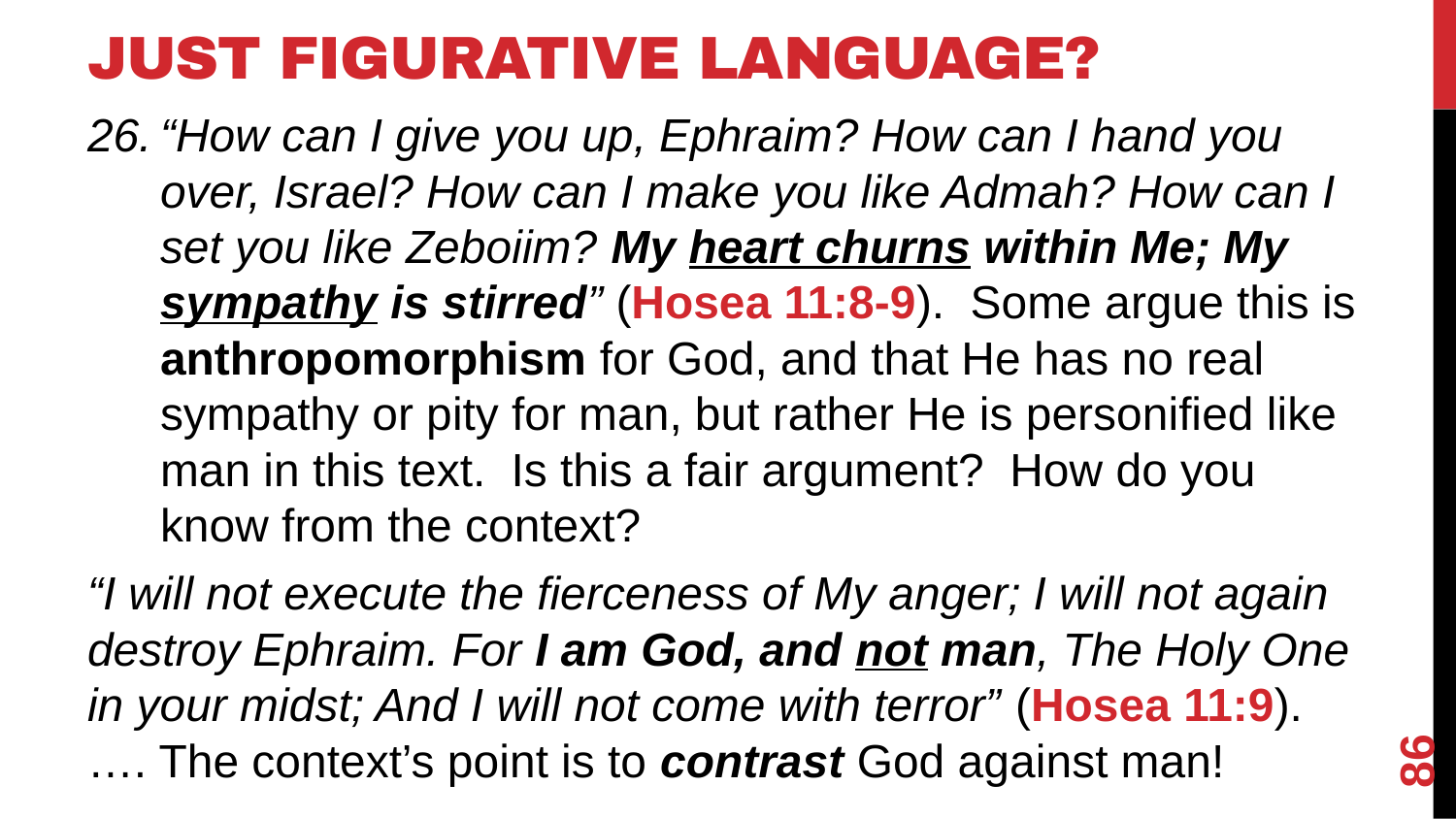

# Just Figurative Language?
“How can I give you up, Ephraim? How can I hand you over, Israel? How can I make you like Admah? How can I set you like Zeboiim? My heart churns within Me; My sympathy is stirred” (Hosea 11:8-9).  Some argue this is anthropomorphism for God, and that He has no real sympathy or pity for man, but rather He is personified like man in this text.  Is this a fair argument?  How do you know from the context?
“I will not execute the fierceness of My anger; I will not again destroy Ephraim. For I am God, and not man, The Holy One in your midst; And I will not come with terror” (Hosea 11:9).  …. The context’s point is to contrast God against man!
86